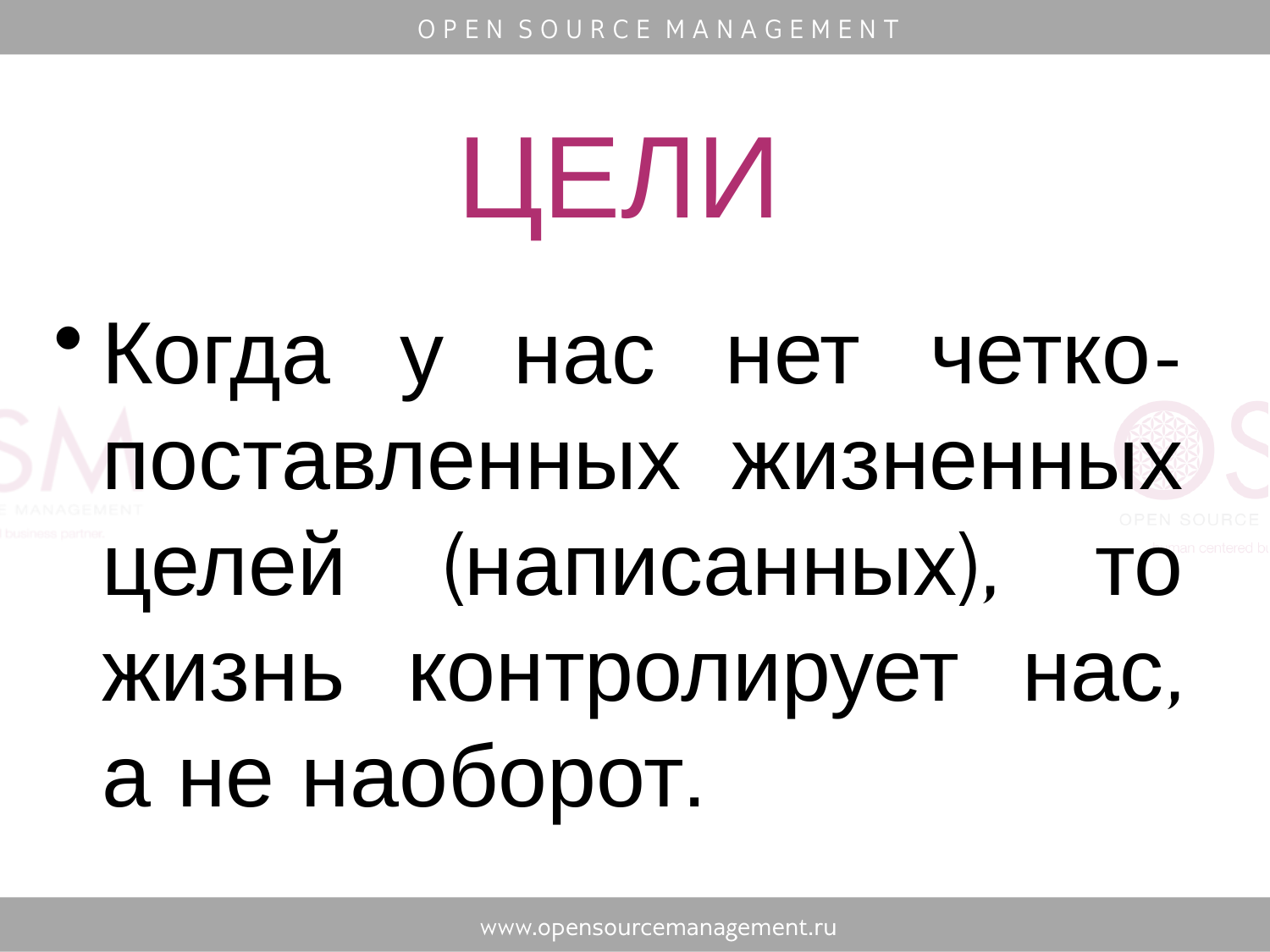

ЦЕЛИ
Когда у нас нет четко-поставленных жизненных целей (написанных), то жизнь контролирует нас, а не наоборот.